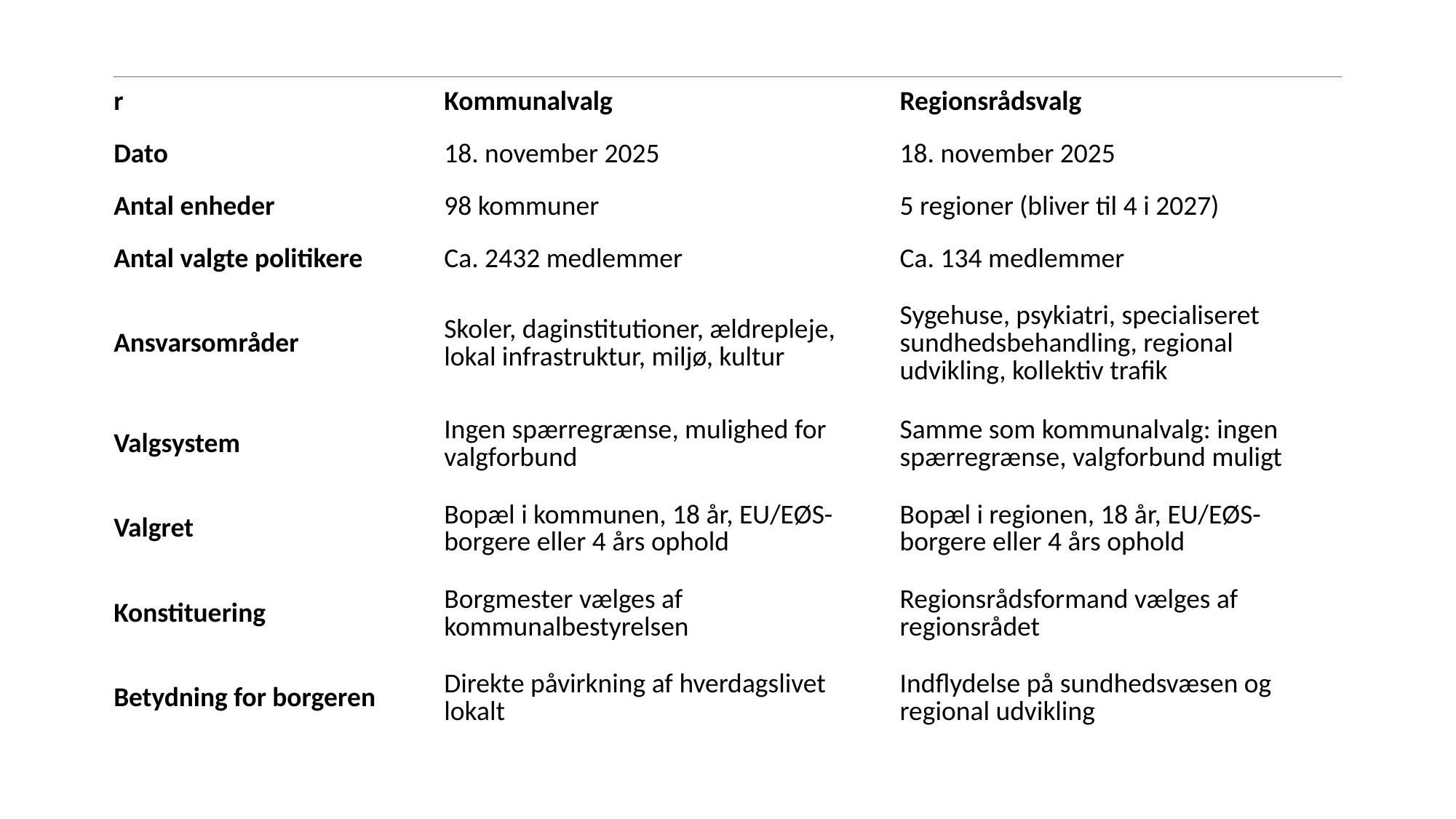

| r | Kommunalvalg | Regionsrådsvalg |
| --- | --- | --- |
| Dato | 18. november 2025 | 18. november 2025 |
| Antal enheder | 98 kommuner | 5 regioner (bliver til 4 i 2027) |
| Antal valgte politikere | Ca. 2432 medlemmer | Ca. 134 medlemmer |
| Ansvarsområder | Skoler, daginstitutioner, ældrepleje, lokal infrastruktur, miljø, kultur | Sygehuse, psykiatri, specialiseret sundhedsbehandling, regional udvikling, kollektiv trafik |
| Valgsystem | Ingen spærregrænse, mulighed for valgforbund | Samme som kommunalvalg: ingen spærregrænse, valgforbund muligt |
| Valgret | Bopæl i kommunen, 18 år, EU/EØS-borgere eller 4 års ophold | Bopæl i regionen, 18 år, EU/EØS-borgere eller 4 års ophold |
| Konstituering | Borgmester vælges af kommunalbestyrelsen | Regionsrådsformand vælges af regionsrådet |
| Betydning for borgeren | Direkte påvirkning af hverdagslivet lokalt | Indflydelse på sundhedsvæsen og regional udvikling |